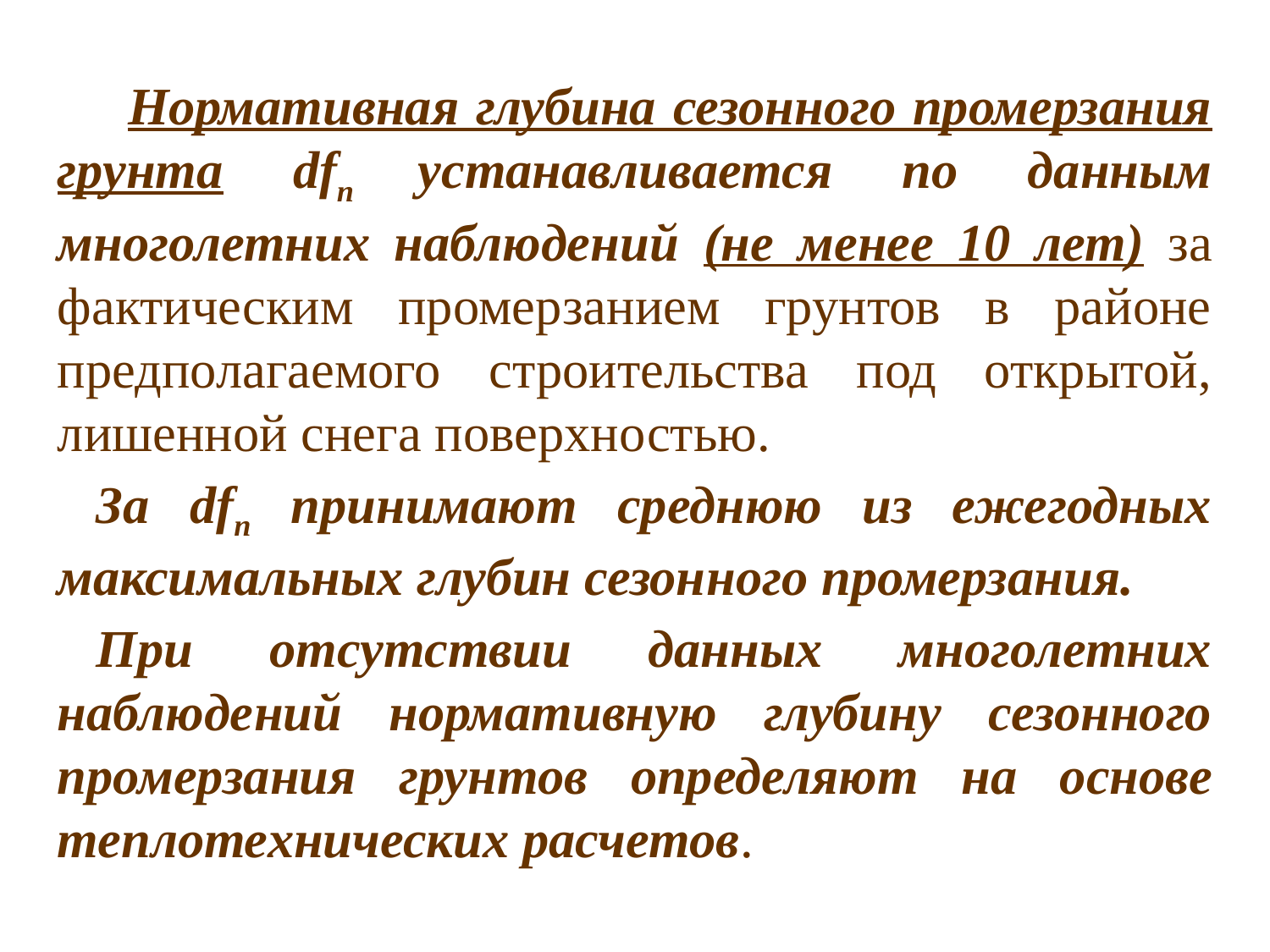

Нормативная глубина сезонного промерзания грунта dfn устанав­ливается по данным многолетних наблюдений (не менее 10 лет) за фактическим промерзанием грунтов в районе предполагаемого строительства под открытой, лишенной снега поверхностью.
За dfn принимают среднюю из ежегодных максимальных глубин сезон­ного промерзания.
При отсутствии данных многолетних наблюде­ний нормативную глубину сезонного промерзания грунтов опреде­ляют на основе теплотехнических расчетов.